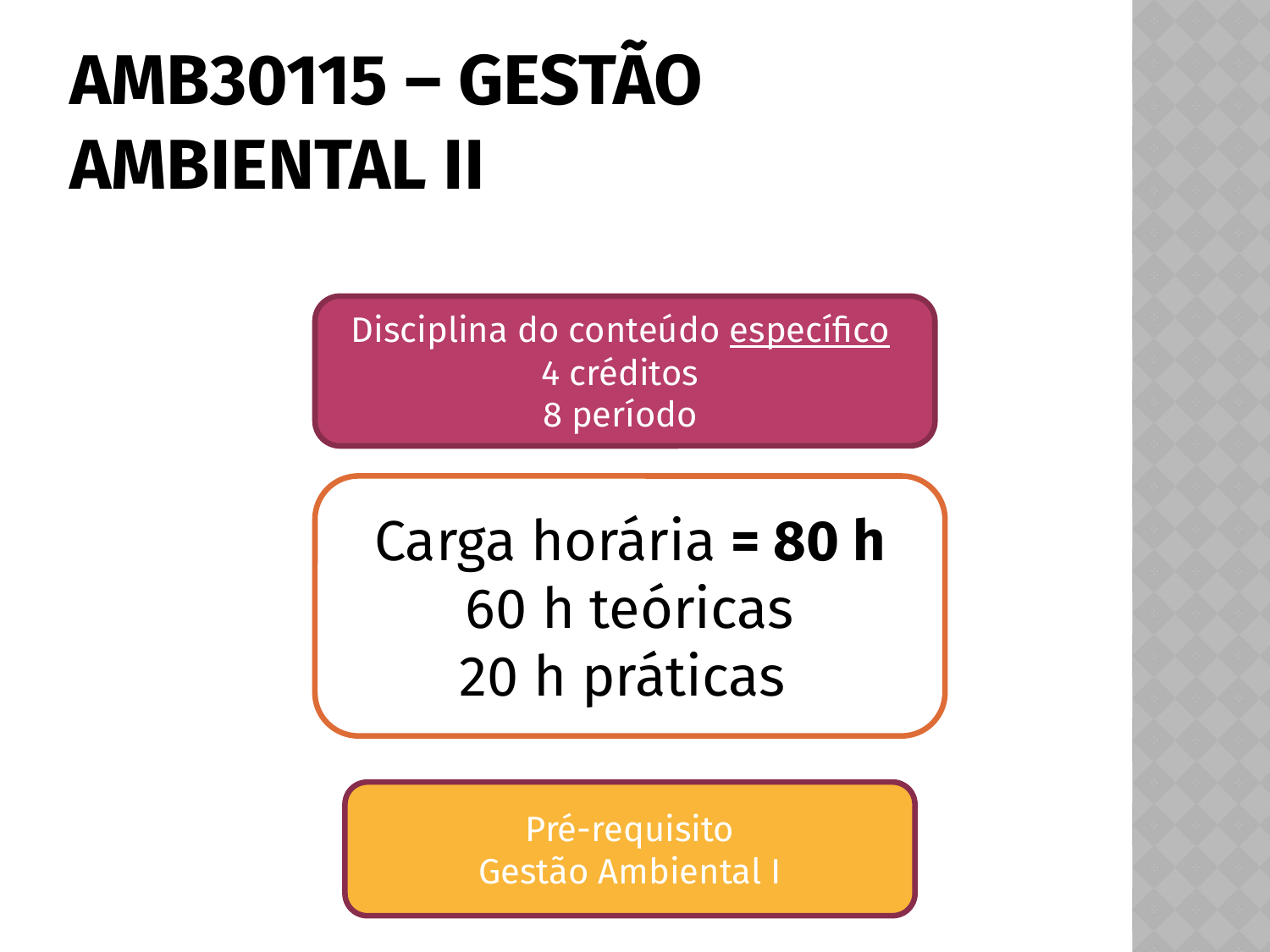

# AMB30115 – gestão ambiental II
Disciplina do conteúdo específico
4 créditos
8 período
Carga horária = 80 h
60 h teóricas
20 h práticas
Pré-requisito
Gestão Ambiental I